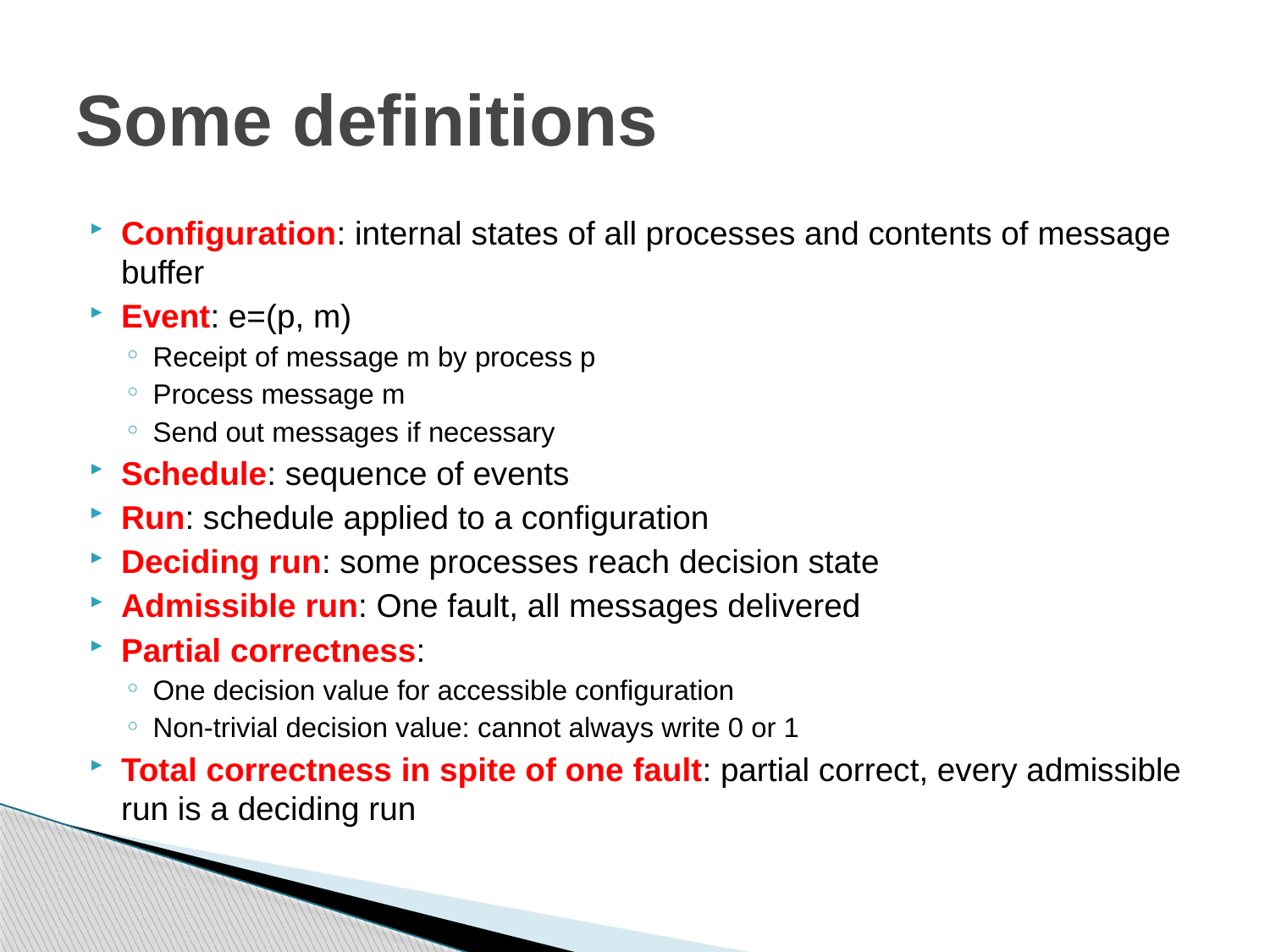

# Some definitions
Configuration: internal states of all processes and contents of message buffer
Event: e=(p, m)
Receipt of message m by process p
Process message m
Send out messages if necessary
Schedule: sequence of events
Run: schedule applied to a configuration
Deciding run: some processes reach decision state
Admissible run: One fault, all messages delivered
Partial correctness:
One decision value for accessible configuration
Non-trivial decision value: cannot always write 0 or 1
Total correctness in spite of one fault: partial correct, every admissible run is a deciding run